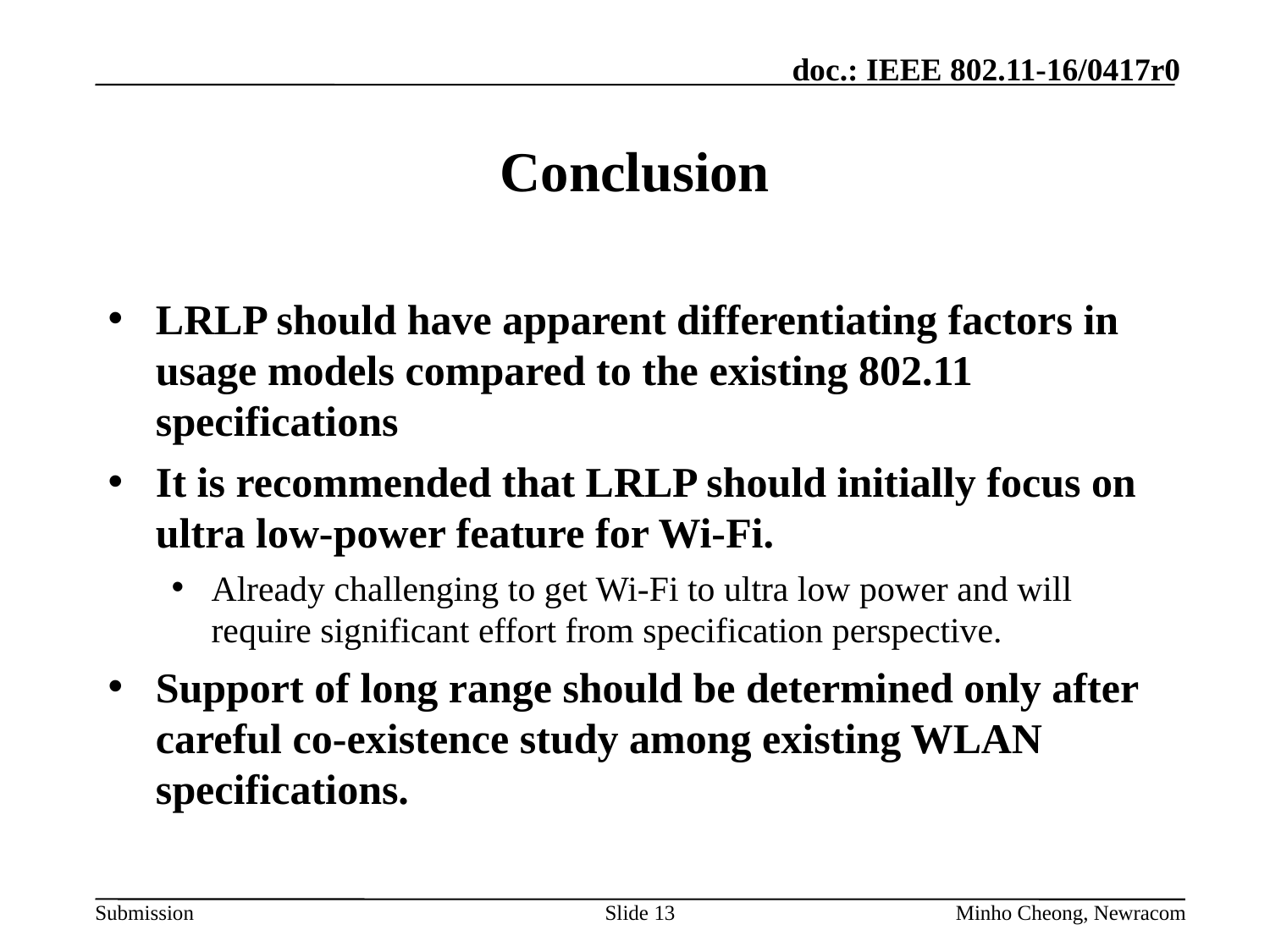

# Conclusion
LRLP should have apparent differentiating factors in usage models compared to the existing 802.11 specifications
It is recommended that LRLP should initially focus on ultra low-power feature for Wi-Fi.
Already challenging to get Wi-Fi to ultra low power and will require significant effort from specification perspective.
Support of long range should be determined only after careful co-existence study among existing WLAN specifications.
Slide 13
Minho Cheong, Newracom